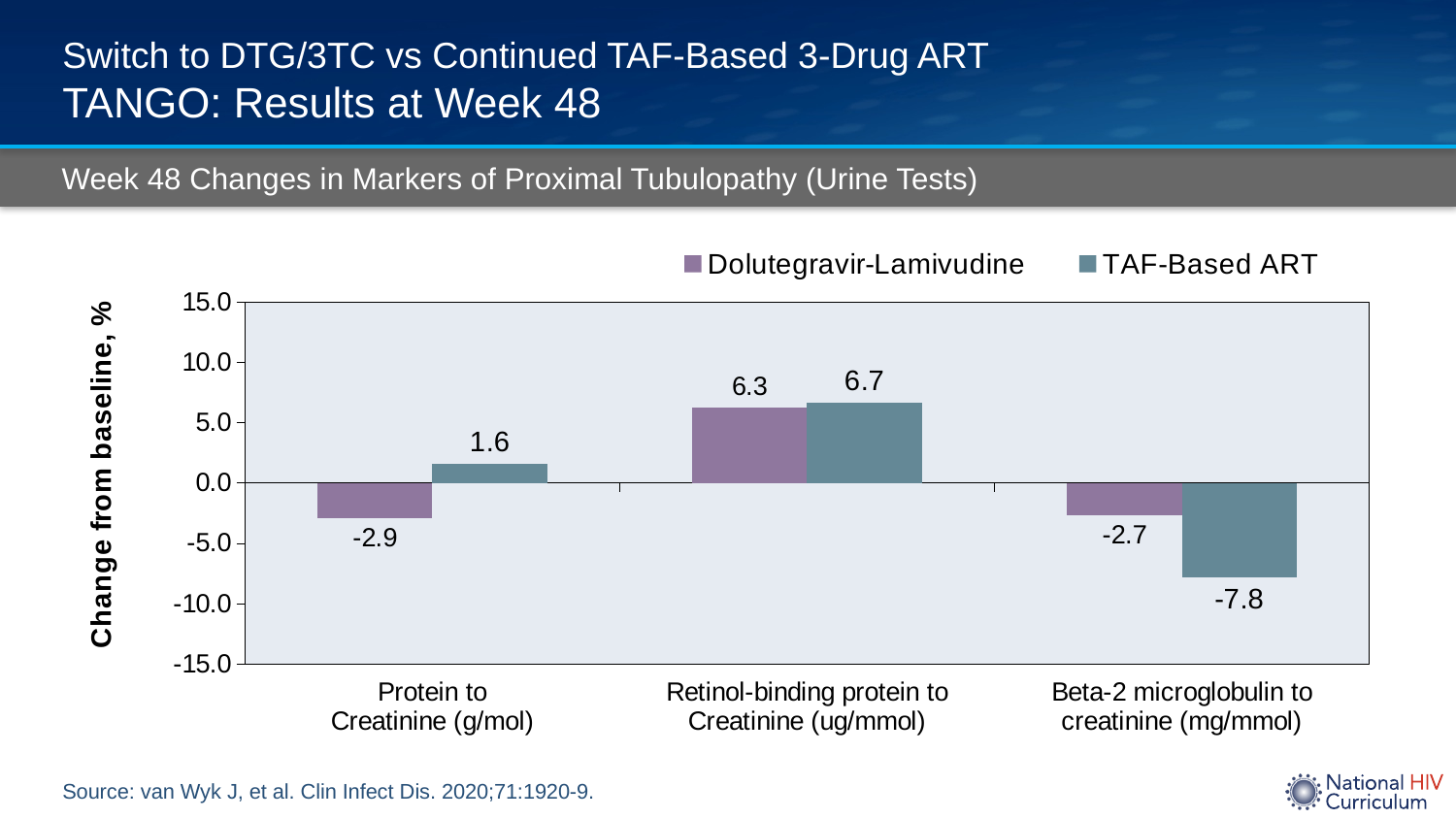

# Switch to DTG/3TC vs Continued TAF-Based 3-Drug ART TANGO: Results at Week 48
Week 48 Changes in Markers of Proximal Tubulopathy (Urine Tests)

### Chart

| Category | Dolutegravir-Lamivudine | TAF-Based ART |
|---|---|---|
| Protein to
Creatinine (g/mol) | -2.9 | 1.6 |
| Retinol-binding protein to Creatinine (ug/mmol) | 6.3 | 6.7 |
| Beta-2 microglobulin to creatinine (mg/mmol) | -2.7 | -7.8 |
Source: van Wyk J, et al. Clin Infect Dis. 2020;71:1920-9.